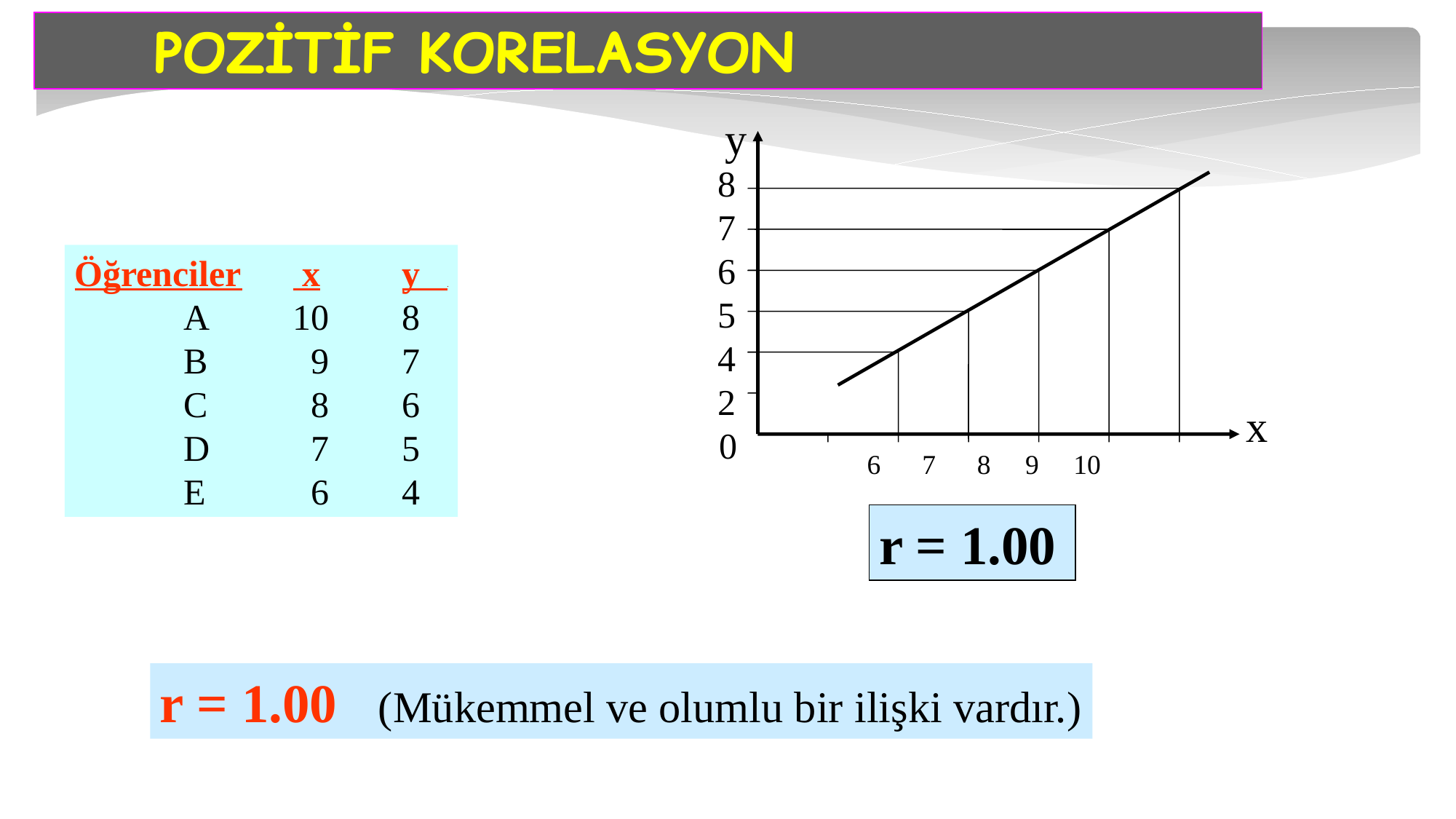

POZİTİF KORELASYON
y

8
7
6
5
4
2

Öğrenciler	 x	y   .
	A	10	8
	B	  9	7
	C	  8	6
	D	  7	5
	E	  6	4

x
0

       6      7      8     9     10
r = 1.00
r = 1.00 	(Mükemmel ve olumlu bir ilişki vardır.)